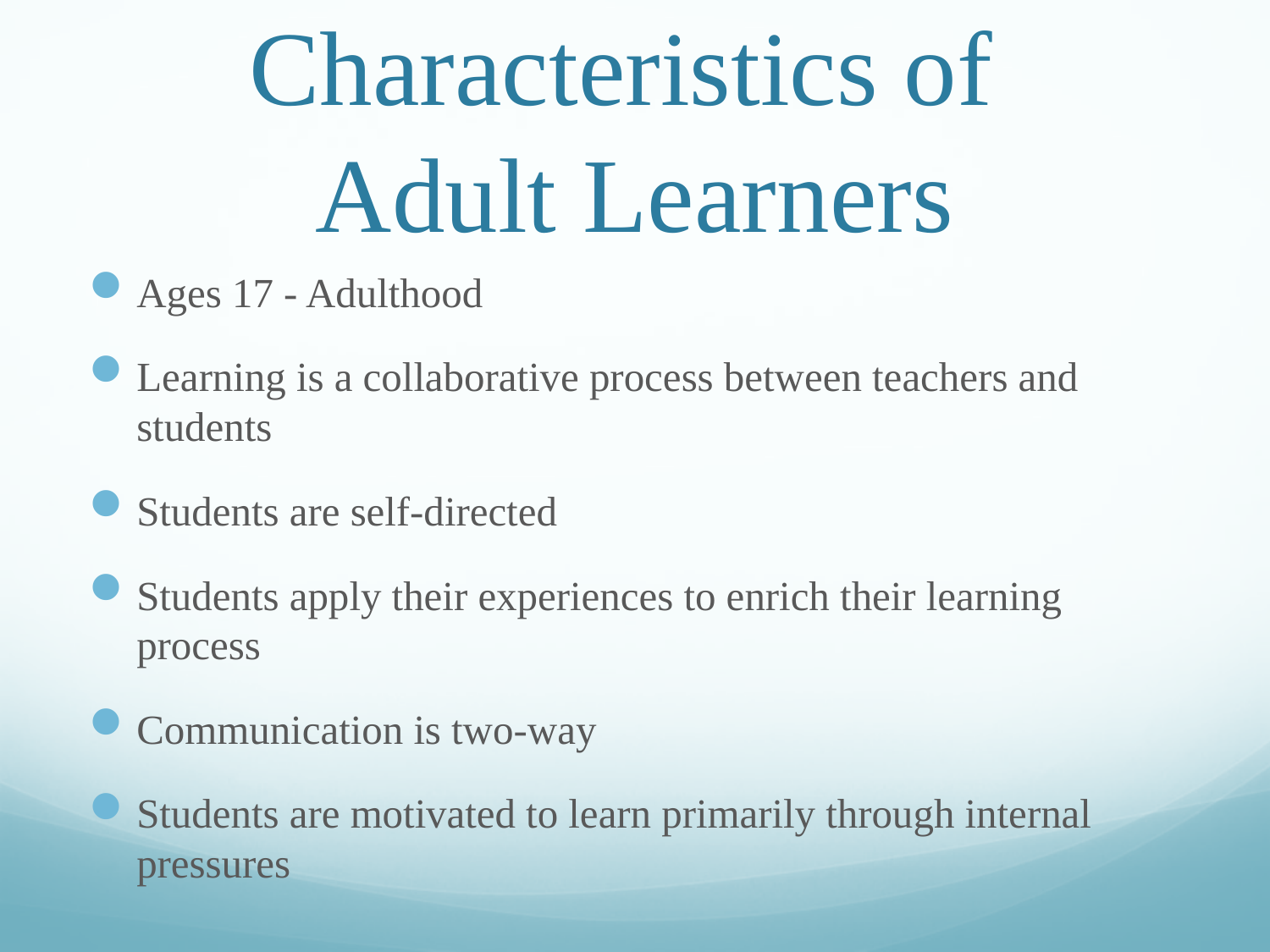

# Characteristics of Adult Learners
Ages 17 - Adulthood
Learning is a collaborative process between teachers and students
Students are self-directed
Students apply their experiences to enrich their learning process
Communication is two-way
Students are motivated to learn primarily through internal pressures